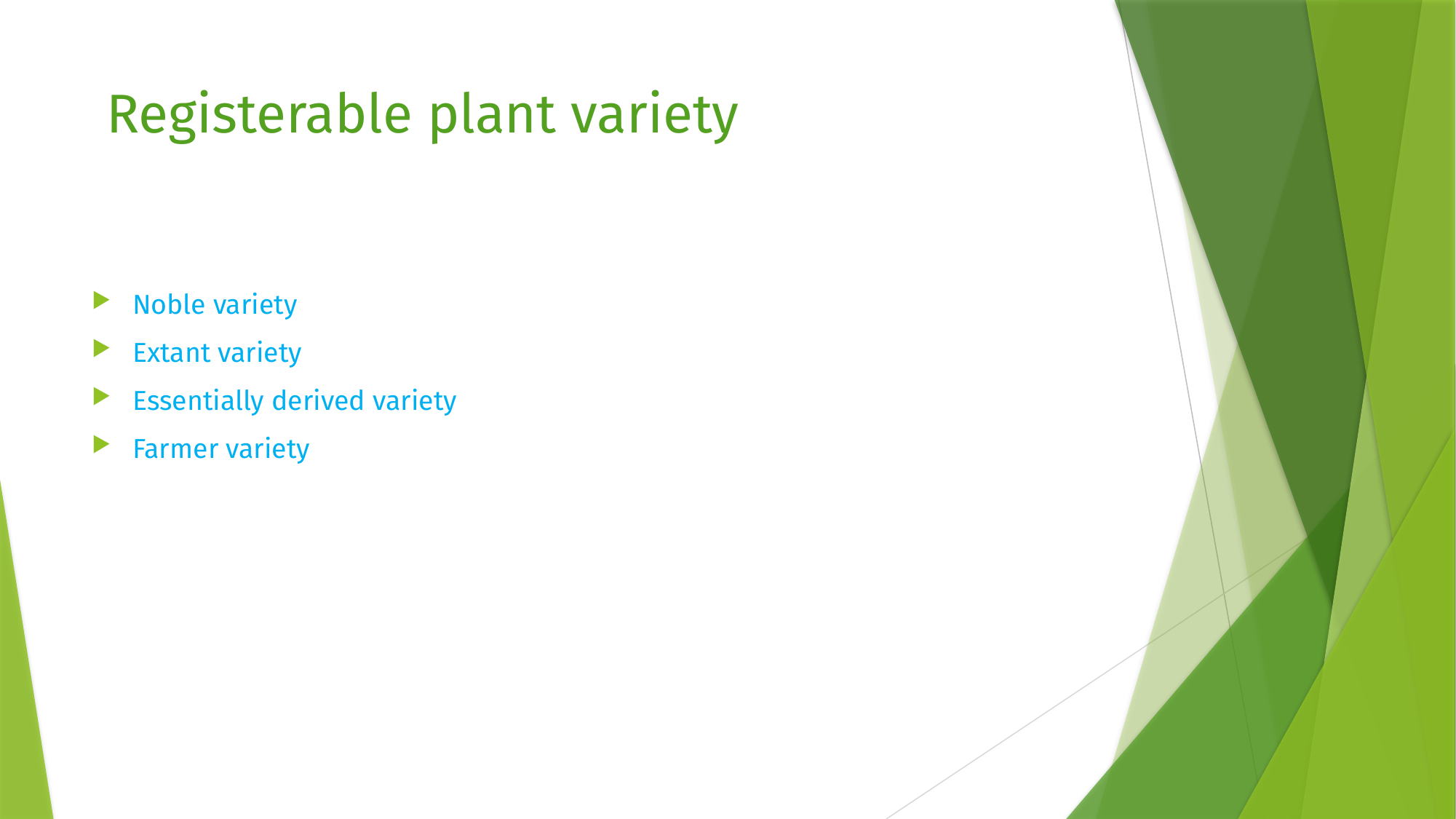

# Registerable plant variety
Noble variety
Extant variety
Essentially derived variety
Farmer variety